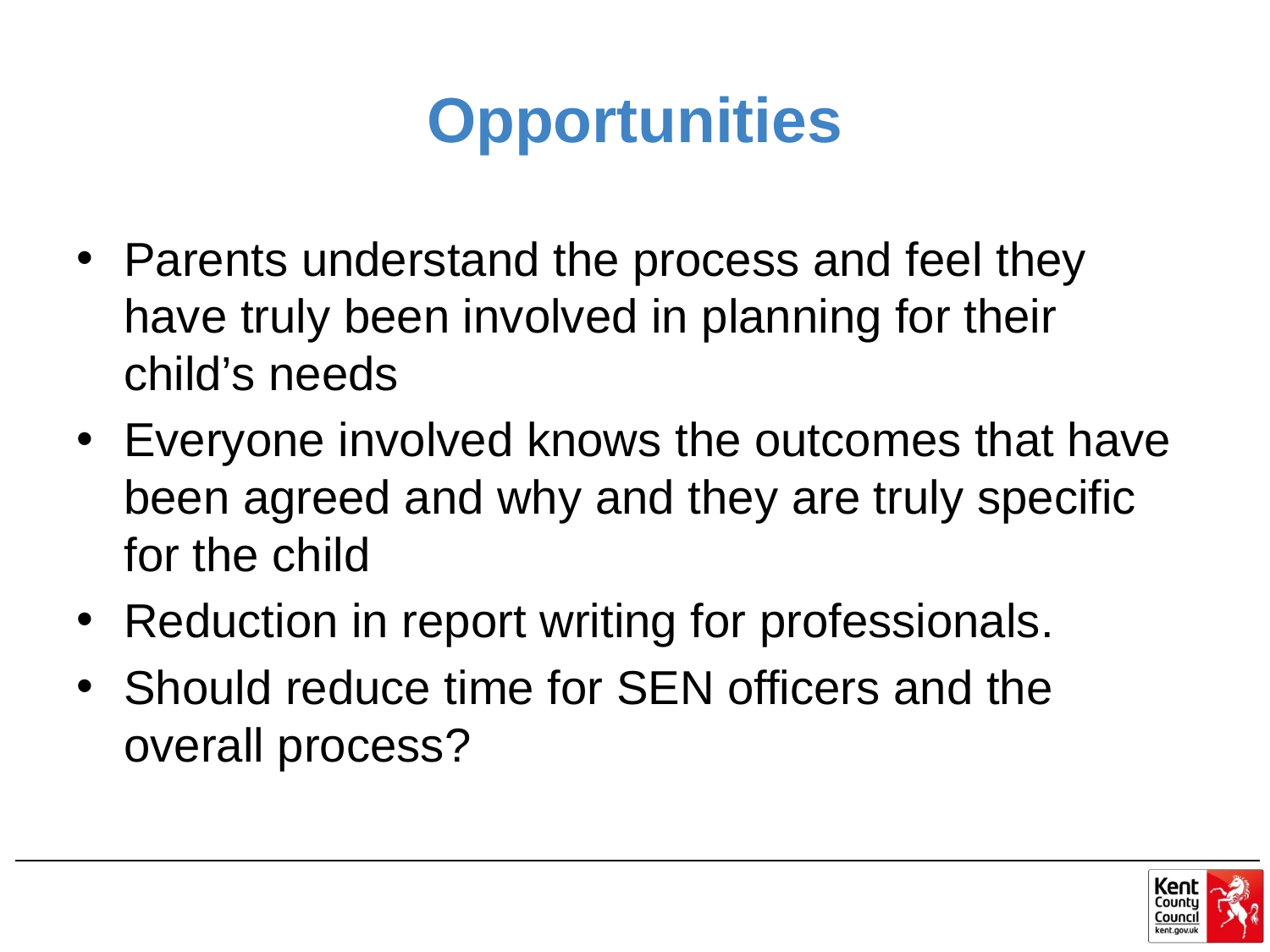

# Opportunities
Parents understand the process and feel they have truly been involved in planning for their child’s needs
Everyone involved knows the outcomes that have been agreed and why and they are truly specific for the child
Reduction in report writing for professionals.
Should reduce time for SEN officers and the overall process?